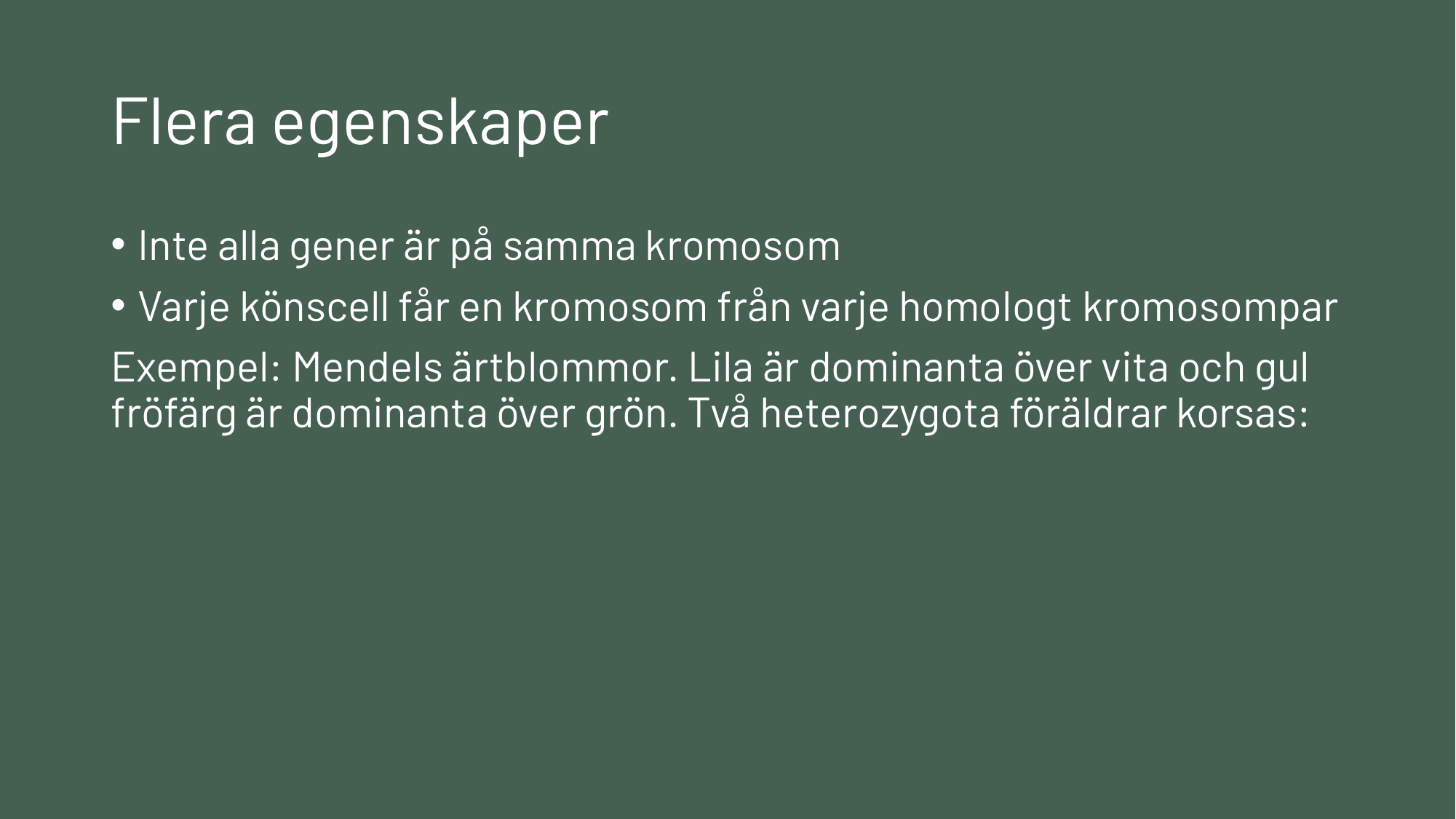

# Flera egenskaper
Inte alla gener är på samma kromosom
Varje könscell får en kromosom från varje homologt kromosompar
Exempel: Mendels ärtblommor. Lila är dominanta över vita och gul fröfärg är dominanta över grön. Två heterozygota föräldrar korsas: